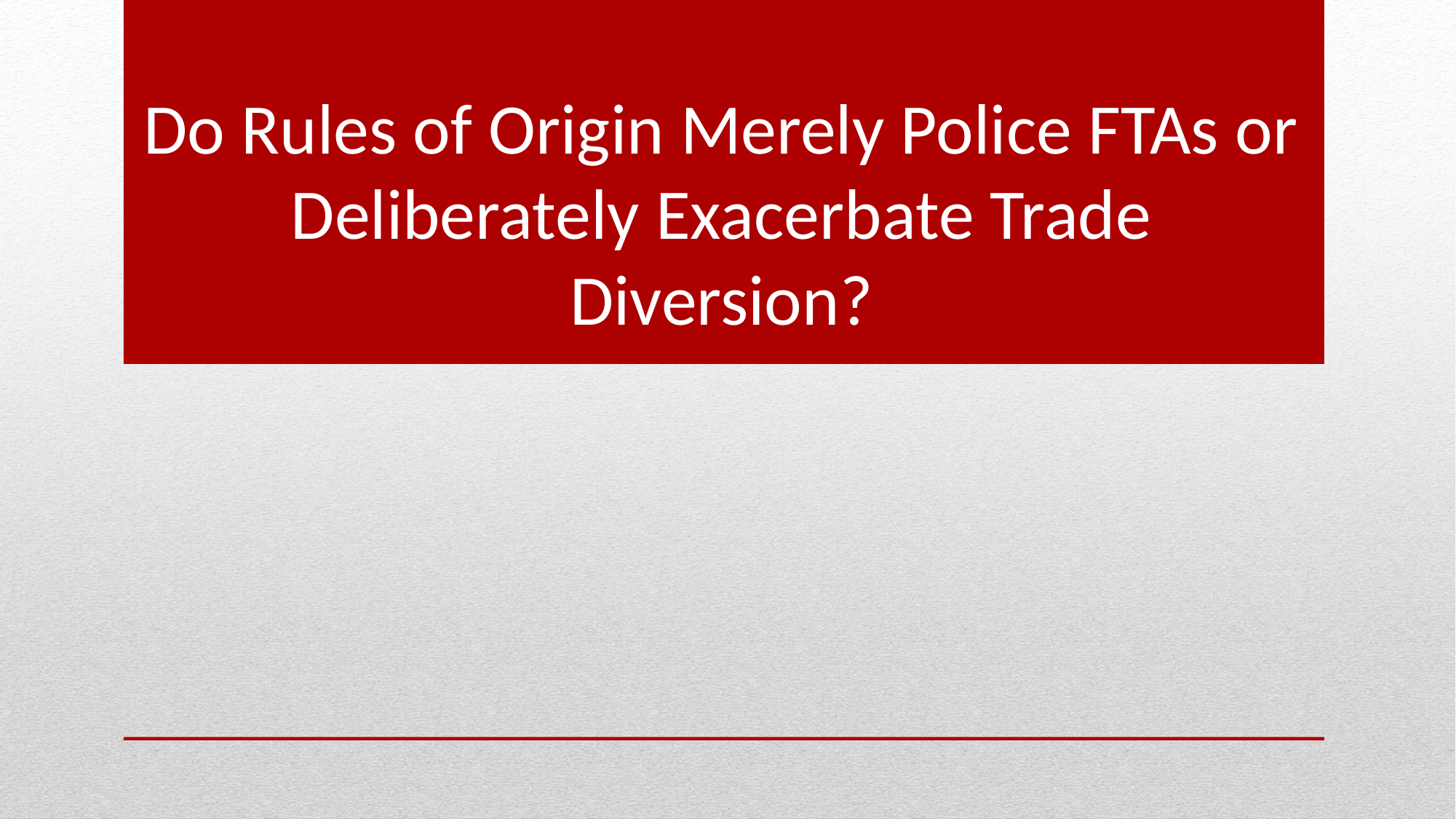

Do Rules of Origin Merely Police FTAs or Deliberately Exacerbate Trade Diversion?